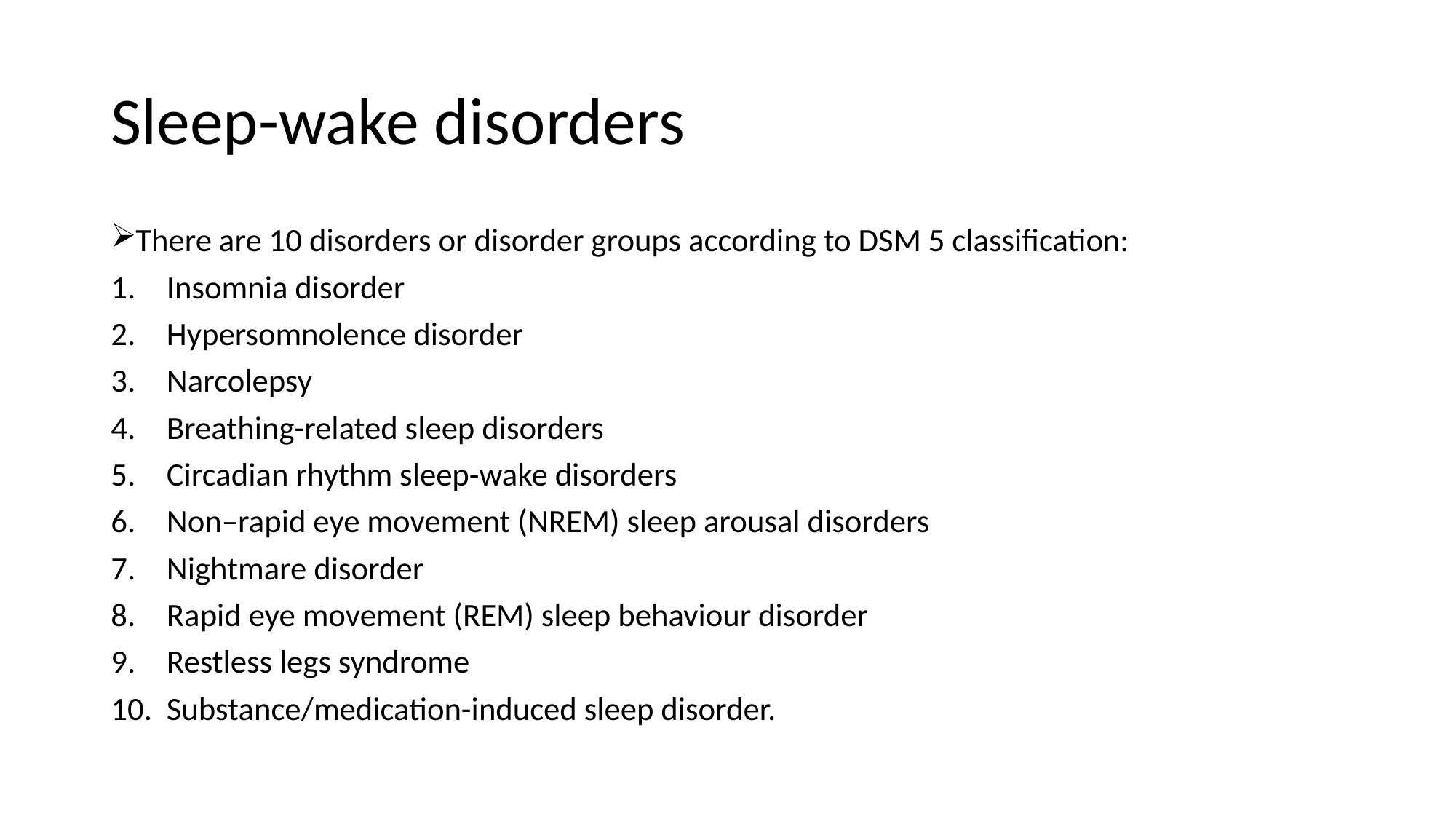

# Sleep-wake disorders
There are 10 disorders or disorder groups according to DSM 5 classification:
Insomnia disorder
Hypersomnolence disorder
Narcolepsy
Breathing-related sleep disorders
Circadian rhythm sleep-wake disorders
Non–rapid eye movement (NREM) sleep arousal disorders
Nightmare disorder
Rapid eye movement (REM) sleep behaviour disorder
Restless legs syndrome
Substance/medication-induced sleep disorder.